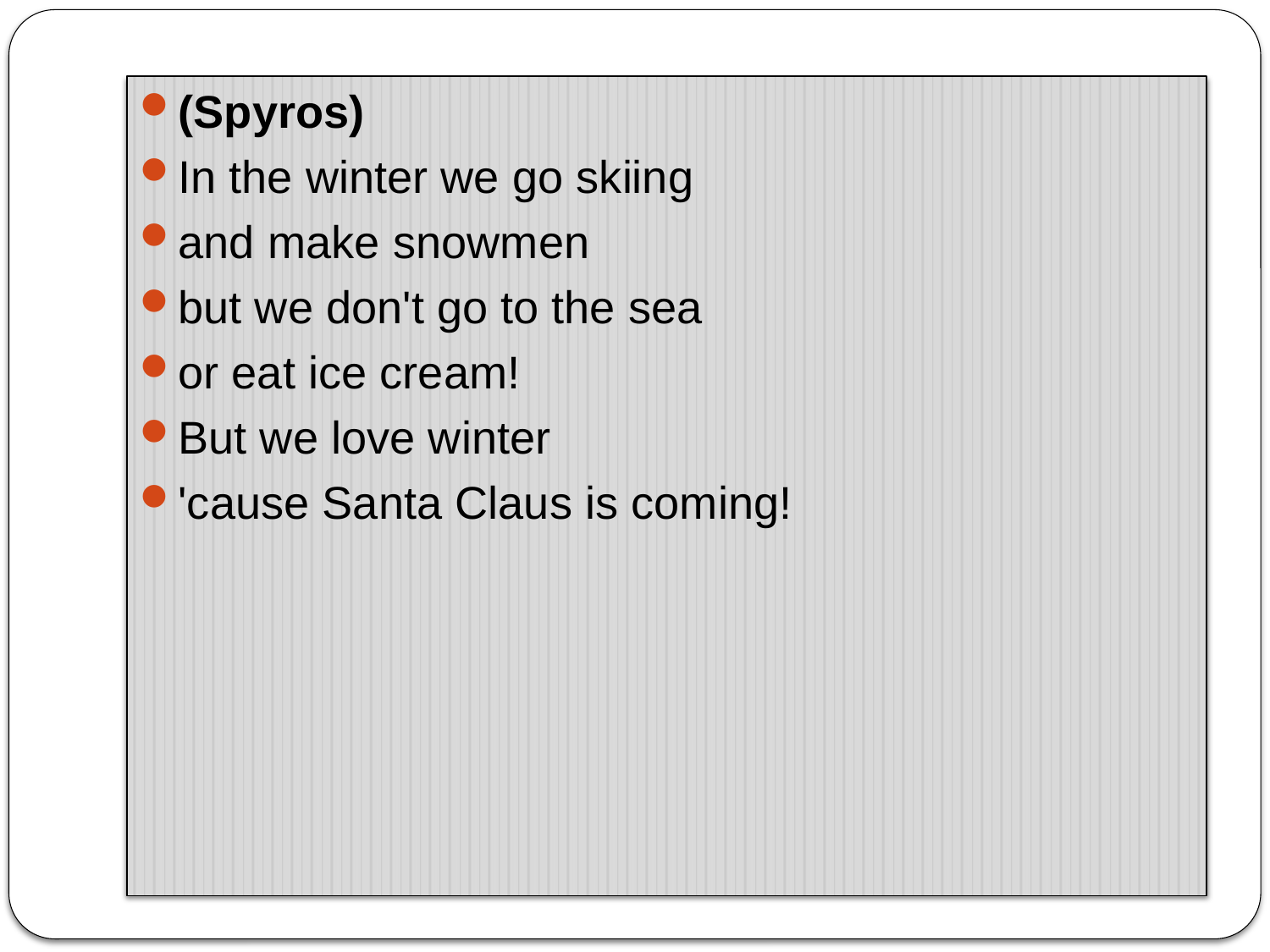

(Spyros)
In the winter we go skiing
and make snowmen
but we don't go to the sea
or eat ice cream!
But we love winter
'cause Santa Claus is coming!